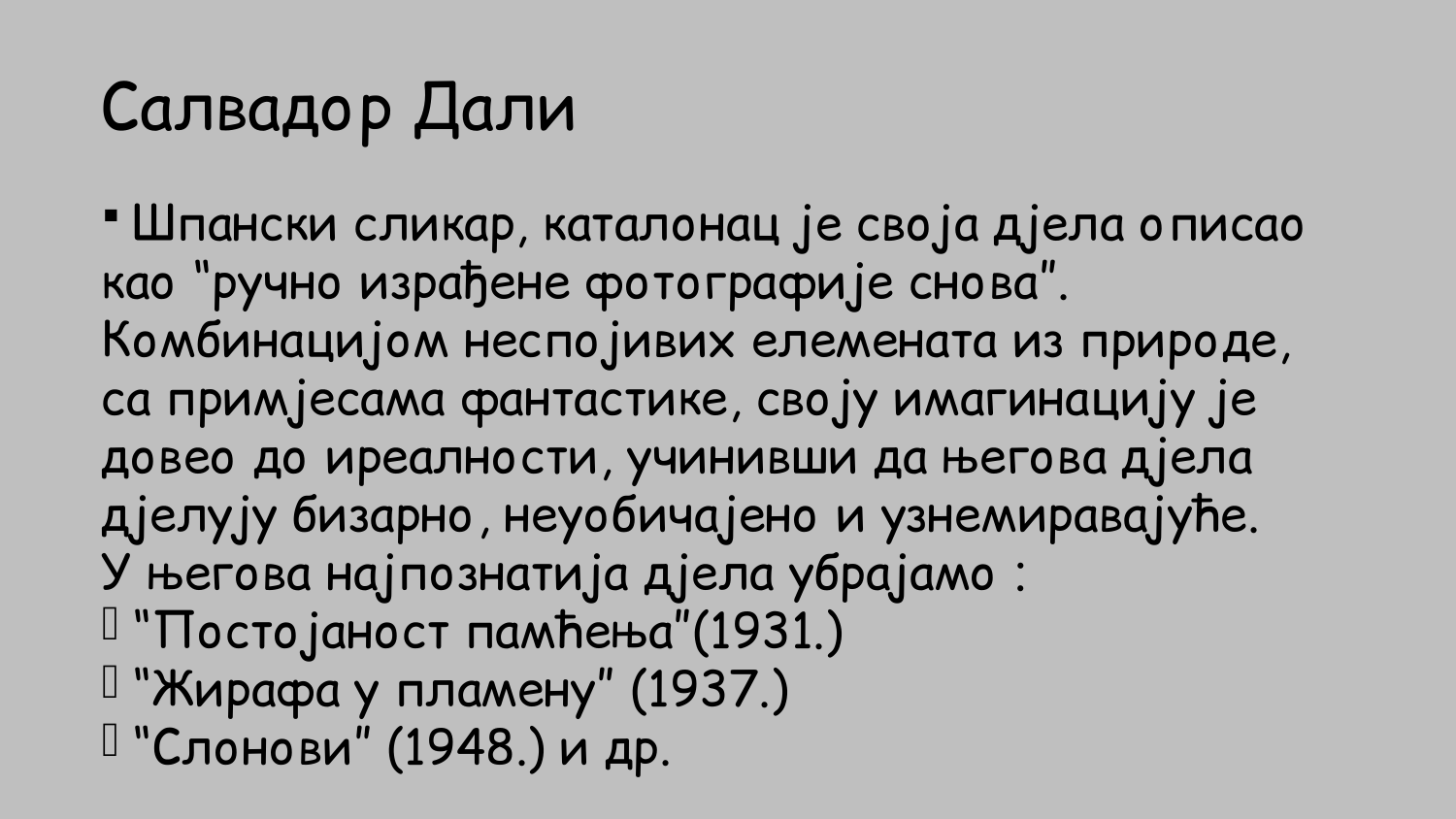

Салвадор Дали

 Шпански сликар, каталонац је своја дјела описао као “ручно израђене фотографије снова”.
Комбинацијом неспојивих елемената из природе, са примјесама фантастике, своју имагинацију је довео до иреалности, учинивши да његова дјела дјелују бизарно, неуобичајено и узнемиравајуће.
У његова најпознатија дјела убрајамо :
 “Постојаност памћења”(1931.)
 “Жирафа у пламену” (1937.)
 “Слонови” (1948.) и др.